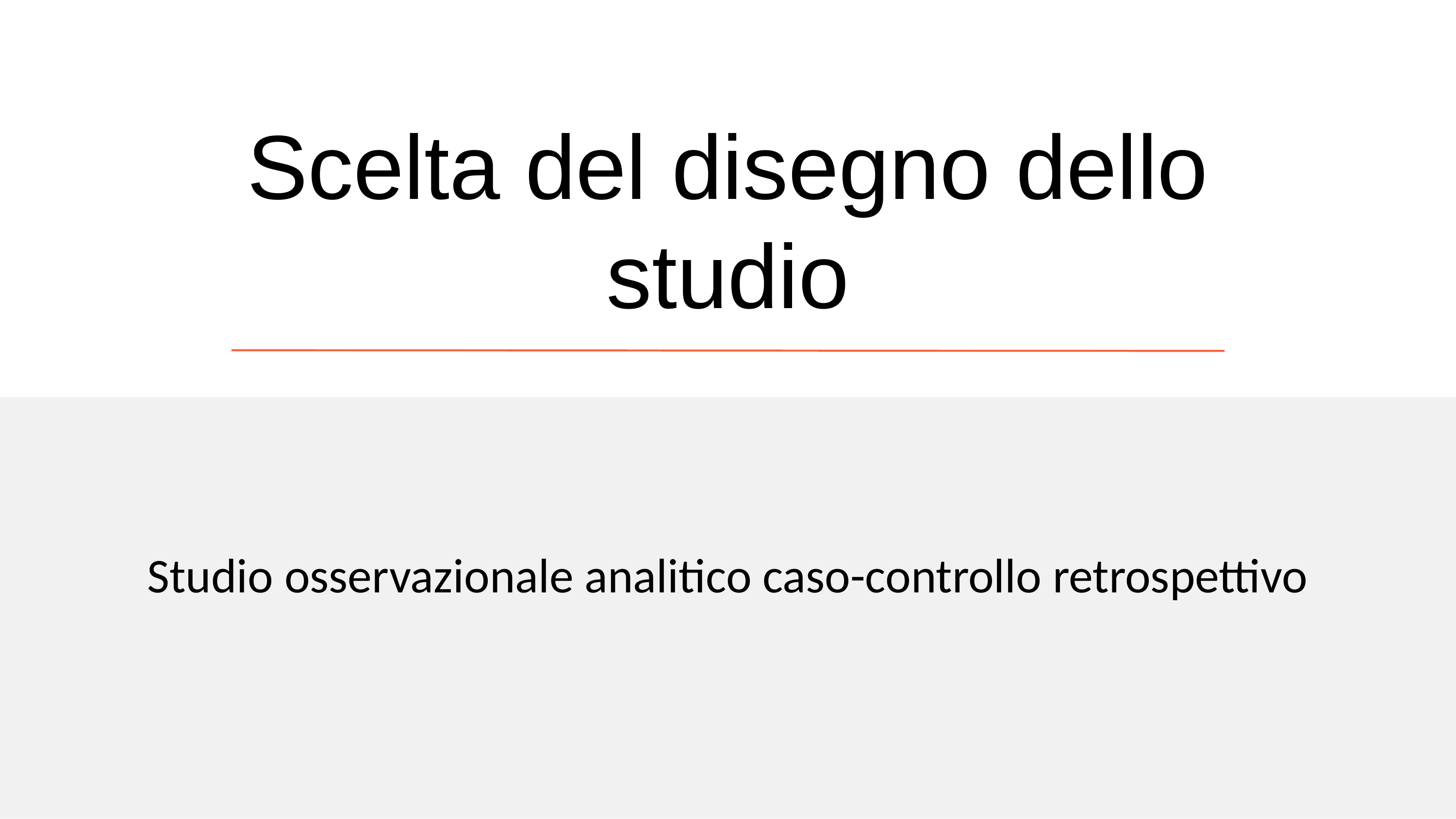

Scelta del disegno dello studio

Studio osservazionale analitico caso-controllo retrospettivo